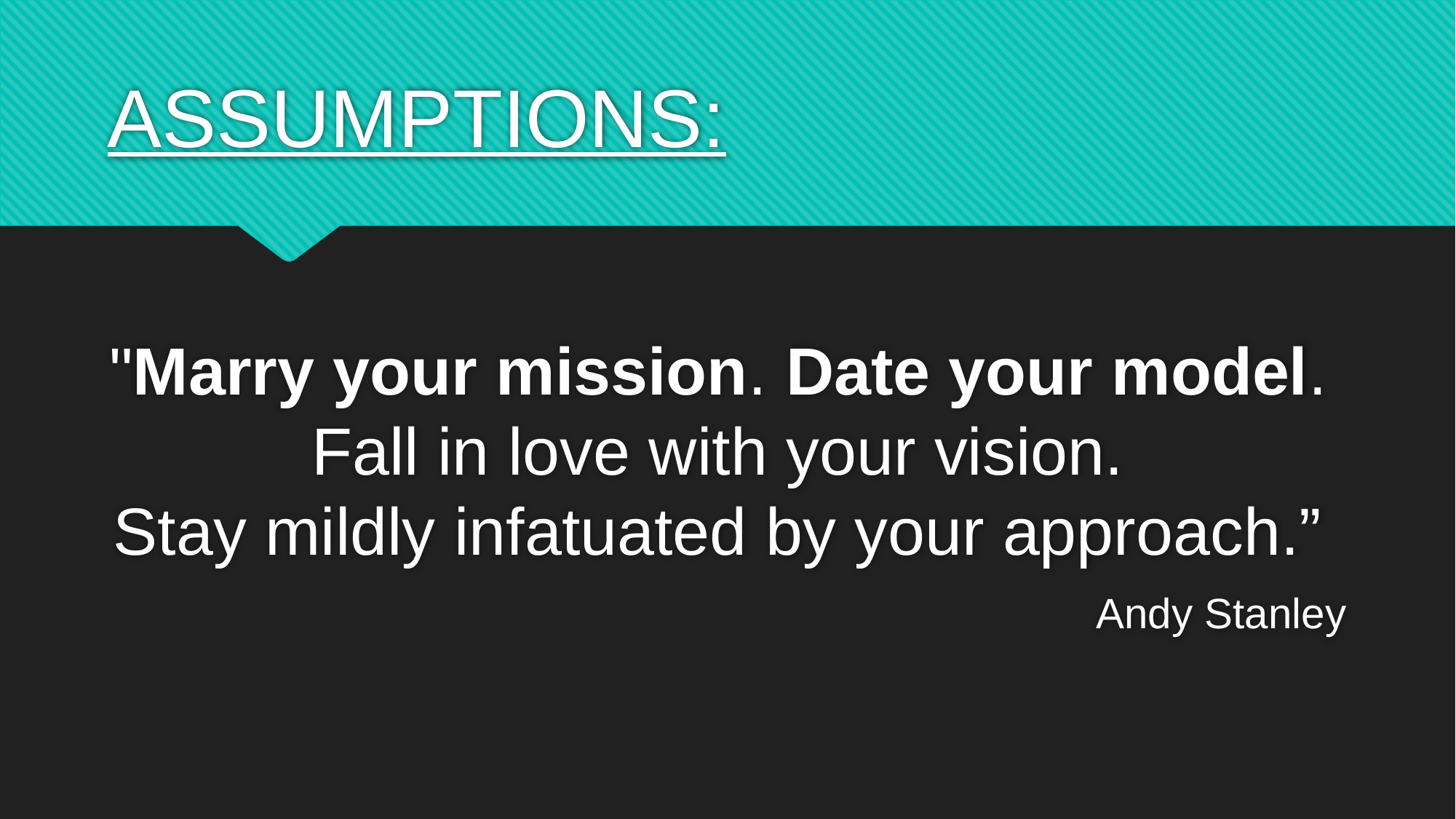

# ASSUMPTIONS:
"Marry your mission. Date your model.
Fall in love with your vision.
Stay mildly infatuated by your approach.”
Andy Stanley